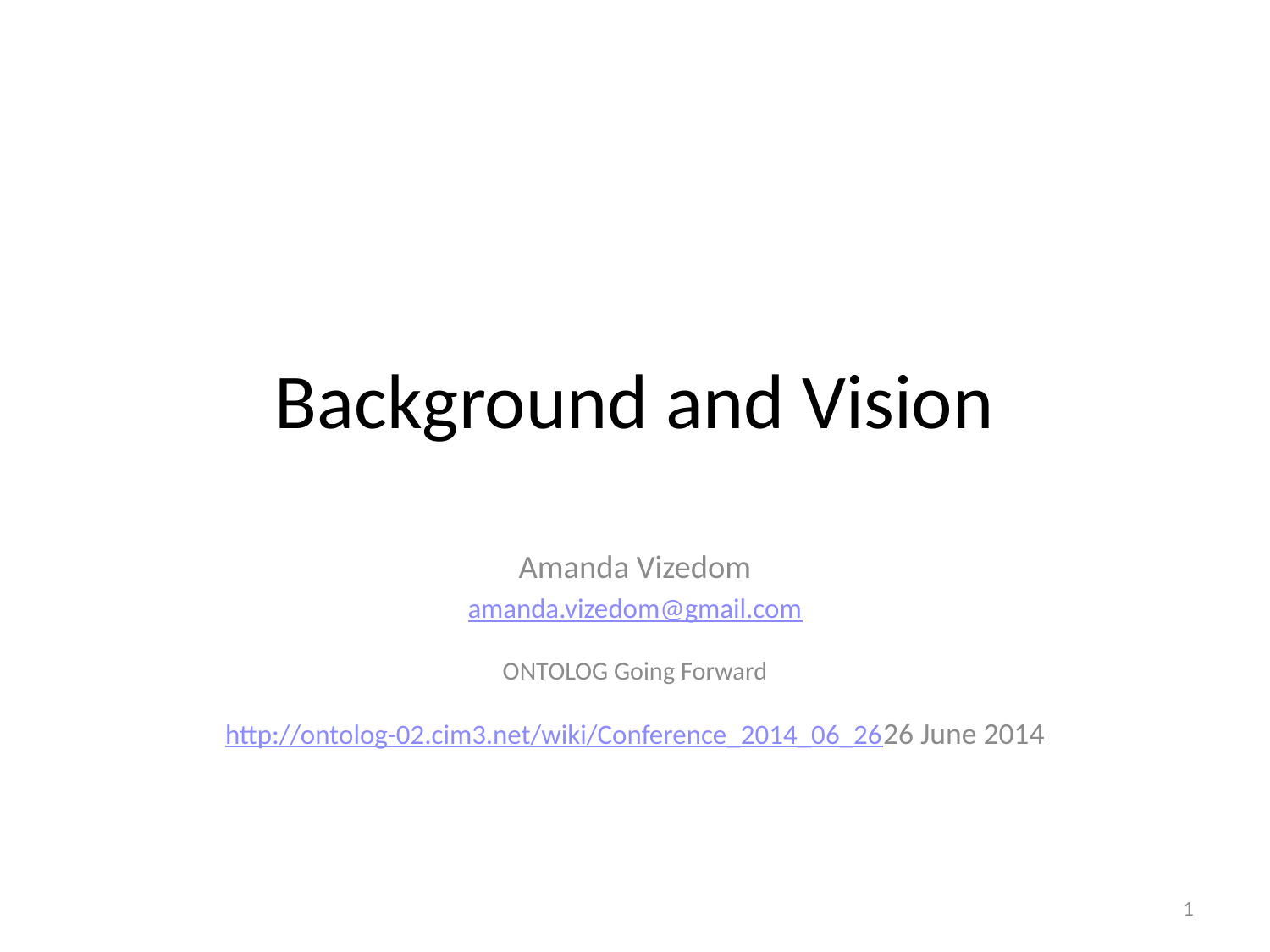

# Background and Vision
Amanda Vizedom
amanda.vizedom@gmail.com

ONTOLOG Going Forward
http://ontolog-02.cim3.net/wiki/Conference_2014_06_26
26 June 2014

1